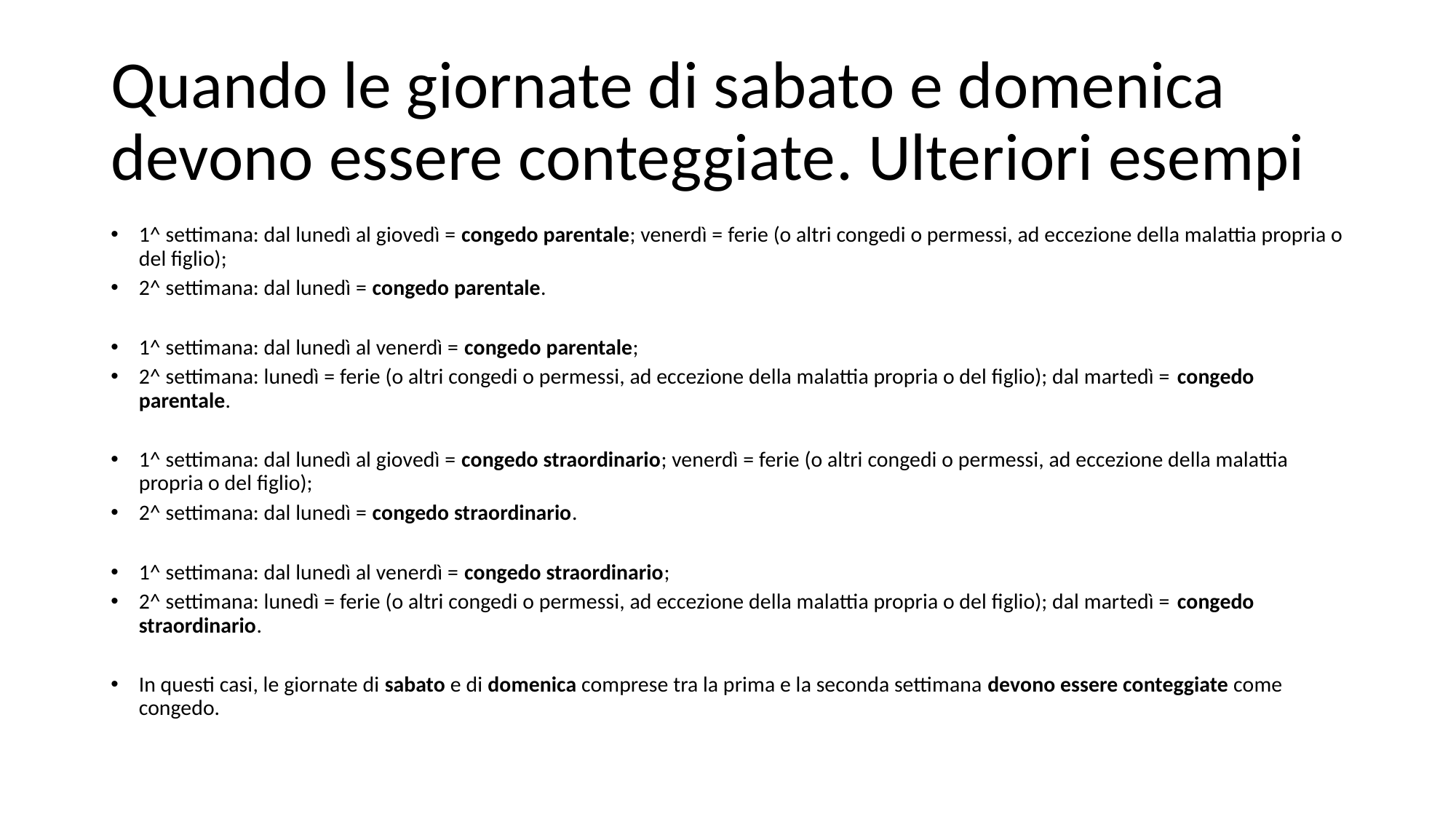

# Quando le giornate di sabato e domenica devono essere conteggiate. Ulteriori esempi
1^ settimana: dal lunedì al giovedì = congedo parentale; venerdì = ferie (o altri congedi o permessi, ad eccezione della malattia propria o del figlio);
2^ settimana: dal lunedì = congedo parentale.

1^ settimana: dal lunedì al venerdì = congedo parentale;
2^ settimana: lunedì = ferie (o altri congedi o permessi, ad eccezione della malattia propria o del figlio); dal martedì = congedo parentale.

1^ settimana: dal lunedì al giovedì = congedo straordinario; venerdì = ferie (o altri congedi o permessi, ad eccezione della malattia propria o del figlio);
2^ settimana: dal lunedì = congedo straordinario.

1^ settimana: dal lunedì al venerdì = congedo straordinario;
2^ settimana: lunedì = ferie (o altri congedi o permessi, ad eccezione della malattia propria o del figlio); dal martedì = congedo straordinario.

In questi casi, le giornate di sabato e di domenica comprese tra la prima e la seconda settimana devono essere conteggiate come congedo.